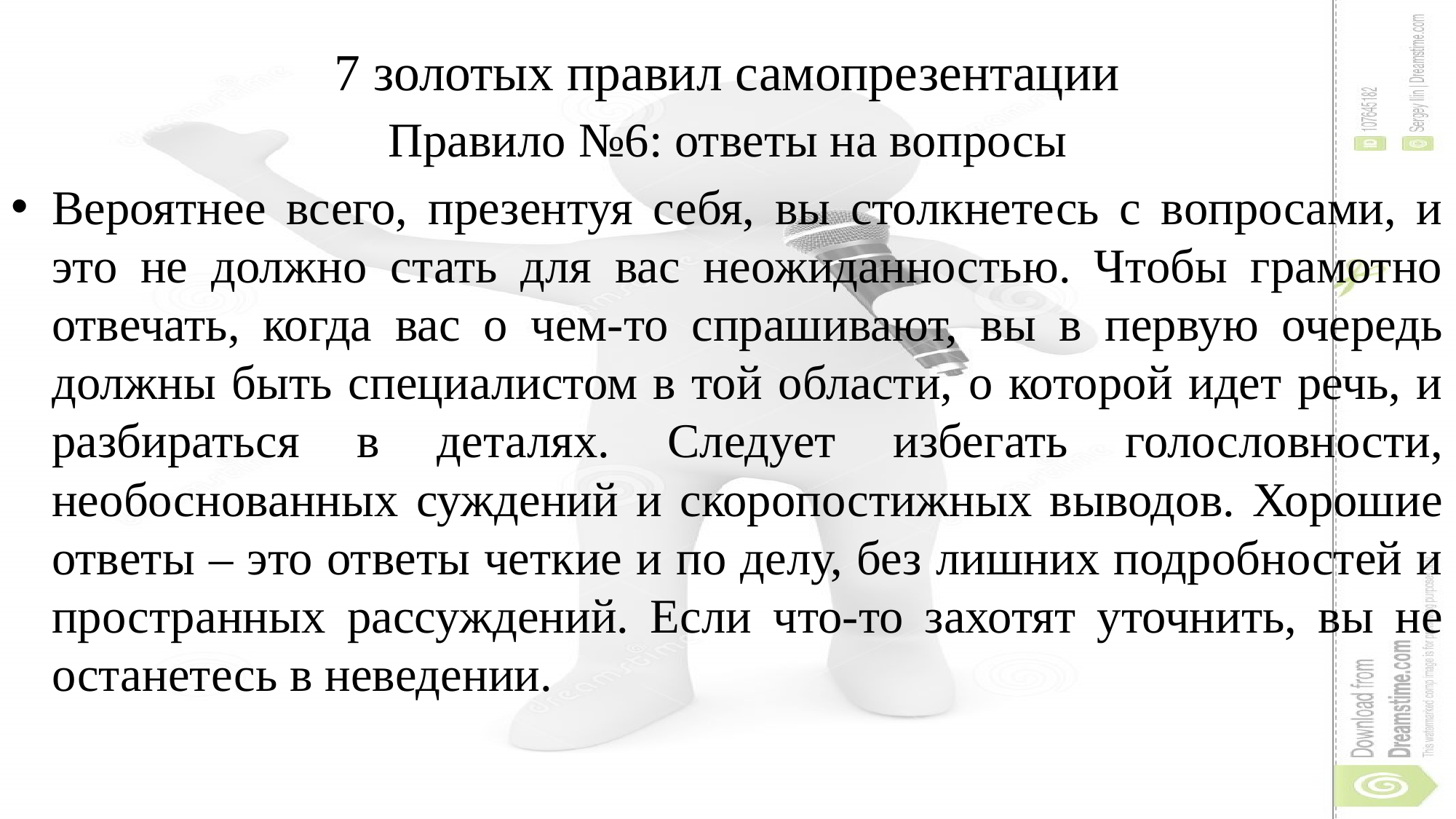

# 7 золотых правил самопрезентации
Правило №6: ответы на вопросы
Вероятнее всего, презентуя себя, вы столкнетесь с вопросами, и это не должно стать для вас неожиданностью. Чтобы грамотно отвечать, когда вас о чем-то спрашивают, вы в первую очередь должны быть специалистом в той области, о которой идет речь, и разбираться в деталях. Следует избегать голословности, необоснованных суждений и скоропостижных выводов. Хорошие ответы – это ответы четкие и по делу, без лишних подробностей и пространных рассуждений. Если что-то захотят уточнить, вы не останетесь в неведении.